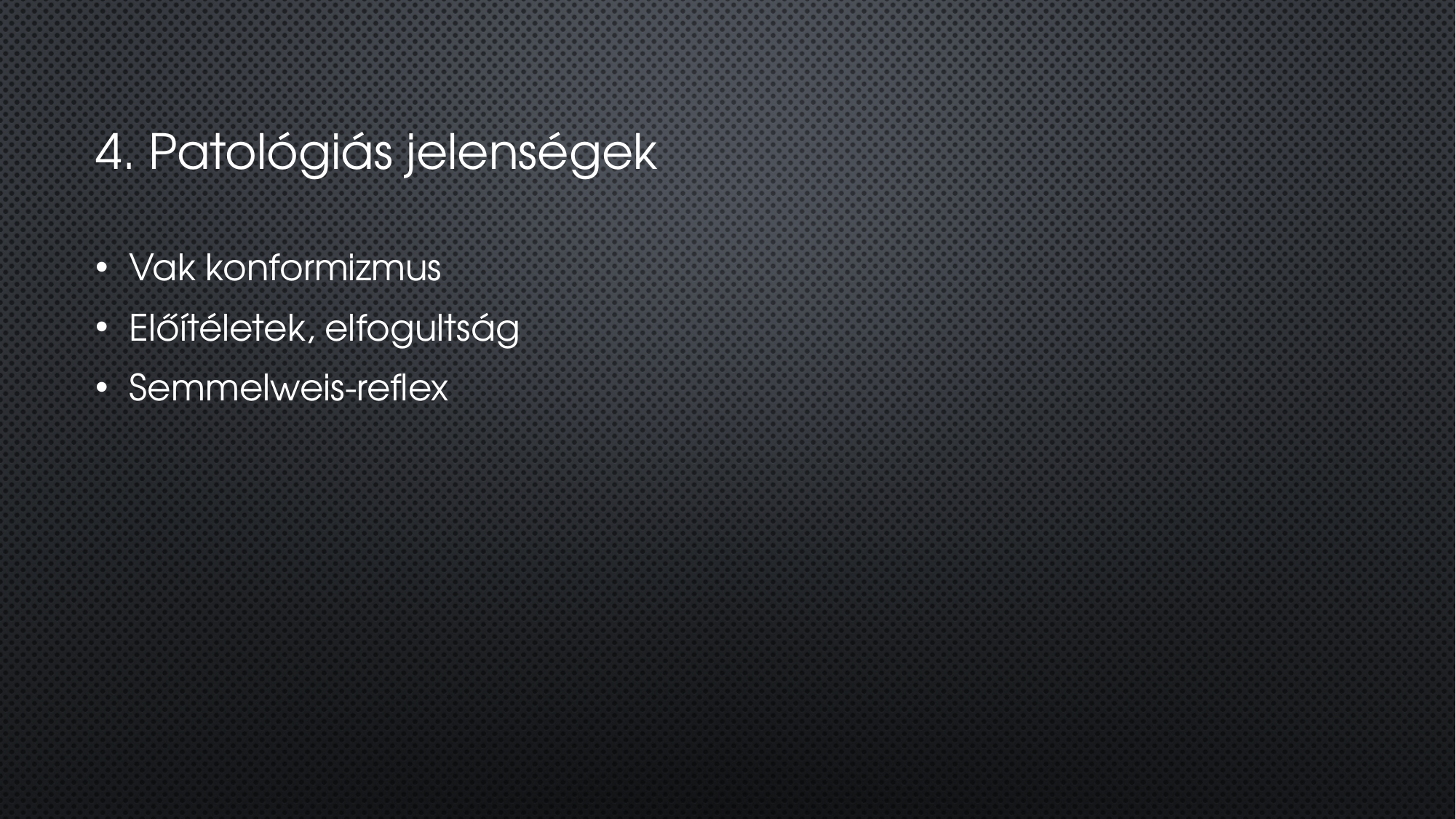

# 4. Patológiás jelenségek
Vak konformizmus
Előítéletek, elfogultság
Semmelweis-reflex